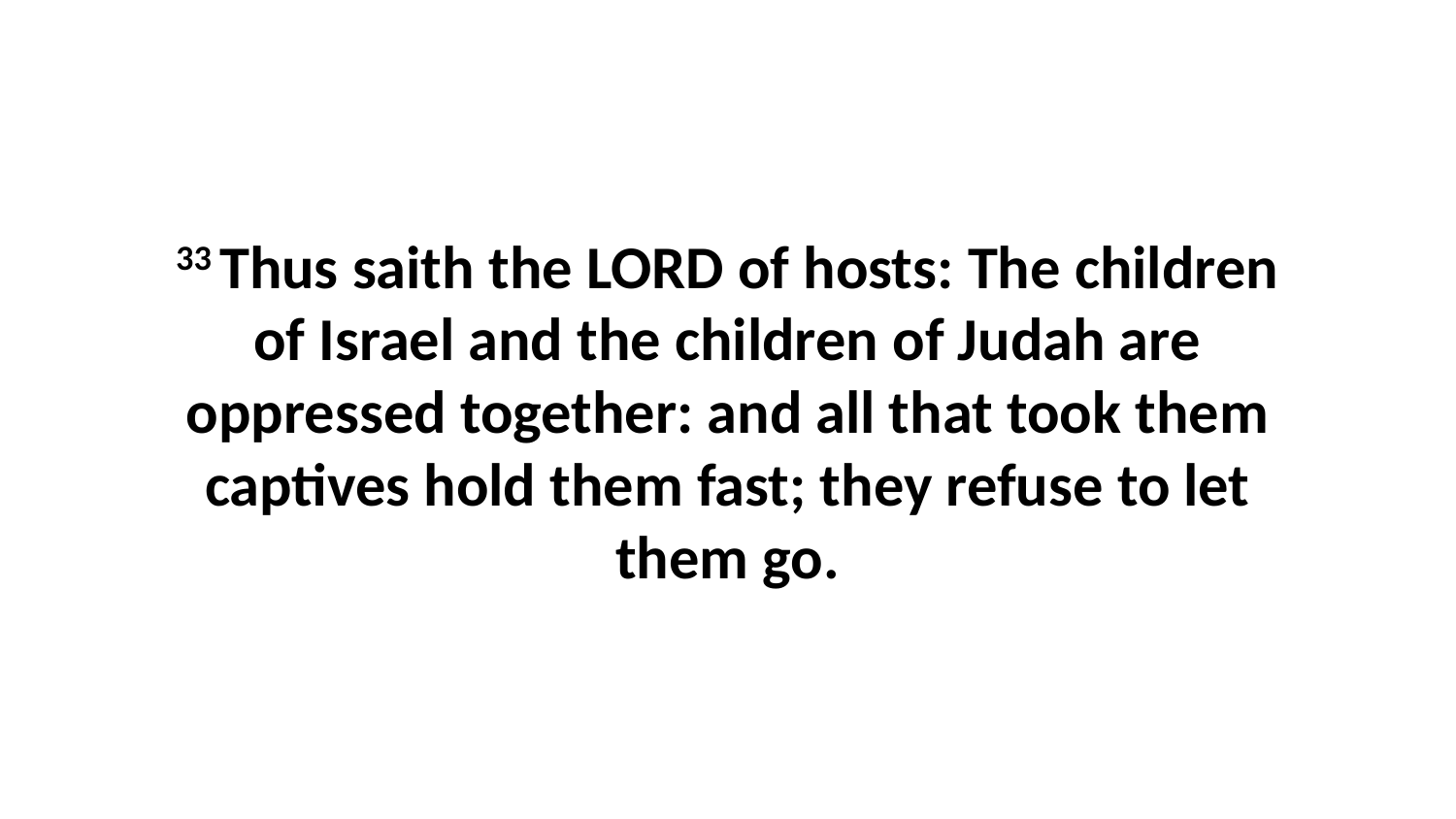

33 Thus saith the LORD of hosts: The children of Israel and the children of Judah are oppressed together: and all that took them captives hold them fast; they refuse to let them go.